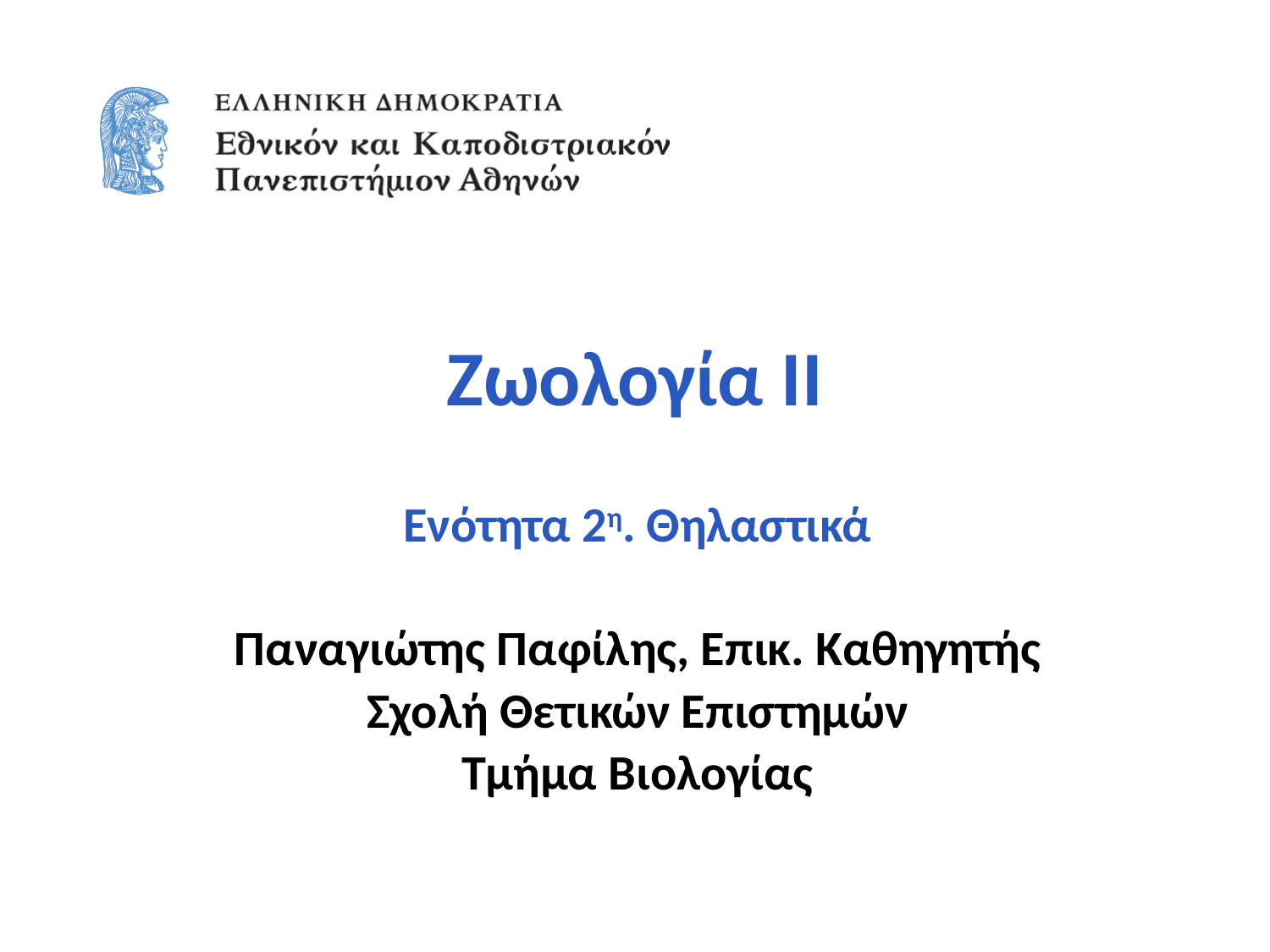

# Ζωολογία ΙΙ
Ενότητα 2η. Θηλαστικά

Παναγιώτης Παφίλης, Επικ. Καθηγητής
Σχολή Θετικών Επιστημών
Τμήμα Βιολογίας